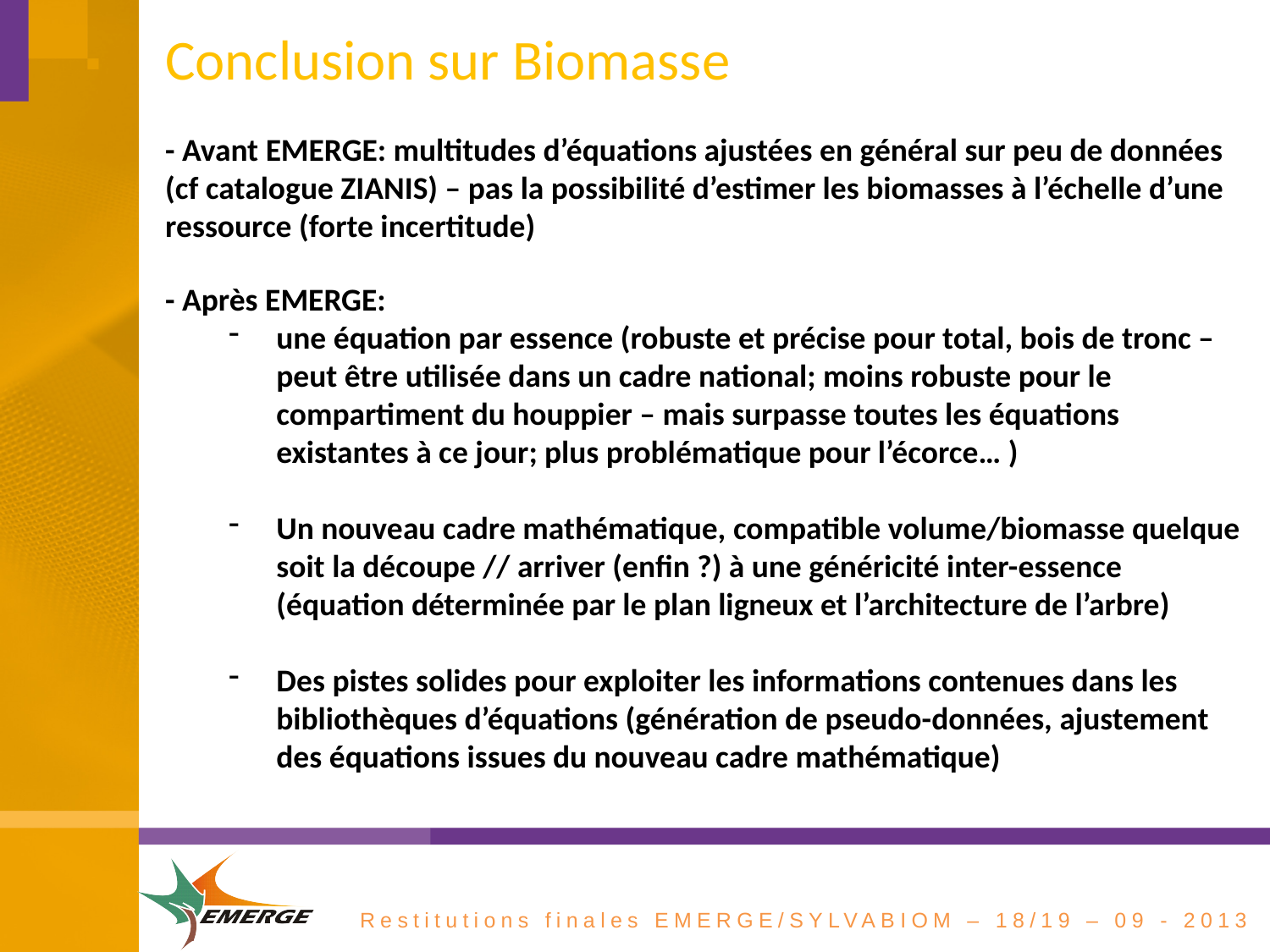

# Conclusion sur Biomasse
- Avant EMERGE: multitudes d’équations ajustées en général sur peu de données (cf catalogue ZIANIS) – pas la possibilité d’estimer les biomasses à l’échelle d’une ressource (forte incertitude)
- Après EMERGE:
une équation par essence (robuste et précise pour total, bois de tronc – peut être utilisée dans un cadre national; moins robuste pour le compartiment du houppier – mais surpasse toutes les équations existantes à ce jour; plus problématique pour l’écorce… )

Un nouveau cadre mathématique, compatible volume/biomasse quelque soit la découpe // arriver (enfin ?) à une généricité inter-essence (équation déterminée par le plan ligneux et l’architecture de l’arbre)

Des pistes solides pour exploiter les informations contenues dans les bibliothèques d’équations (génération de pseudo-données, ajustement des équations issues du nouveau cadre mathématique)

Restitutions finales EMERGE/SYLVABIOM – 18/19 – 09 - 2013